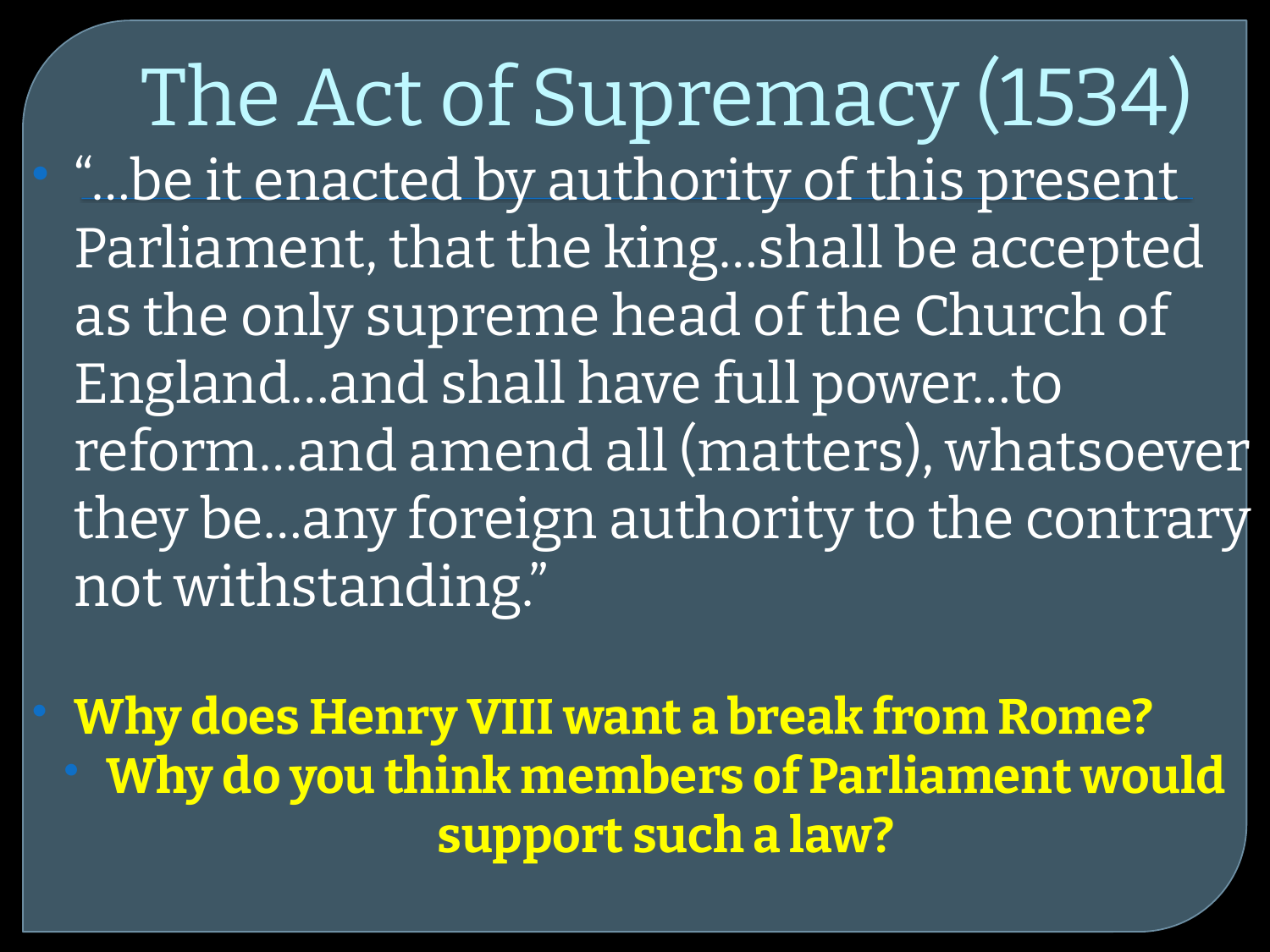

# The Act of Supremacy (1534)
“…be it enacted by authority of this present Parliament, that the king…shall be accepted as the only supreme head of the Church of England…and shall have full power…to reform…and amend all (matters), whatsoever they be…any foreign authority to the contrary not withstanding.”

Why does Henry VIII want a break from Rome?
Why do you think members of Parliament would support such a law?